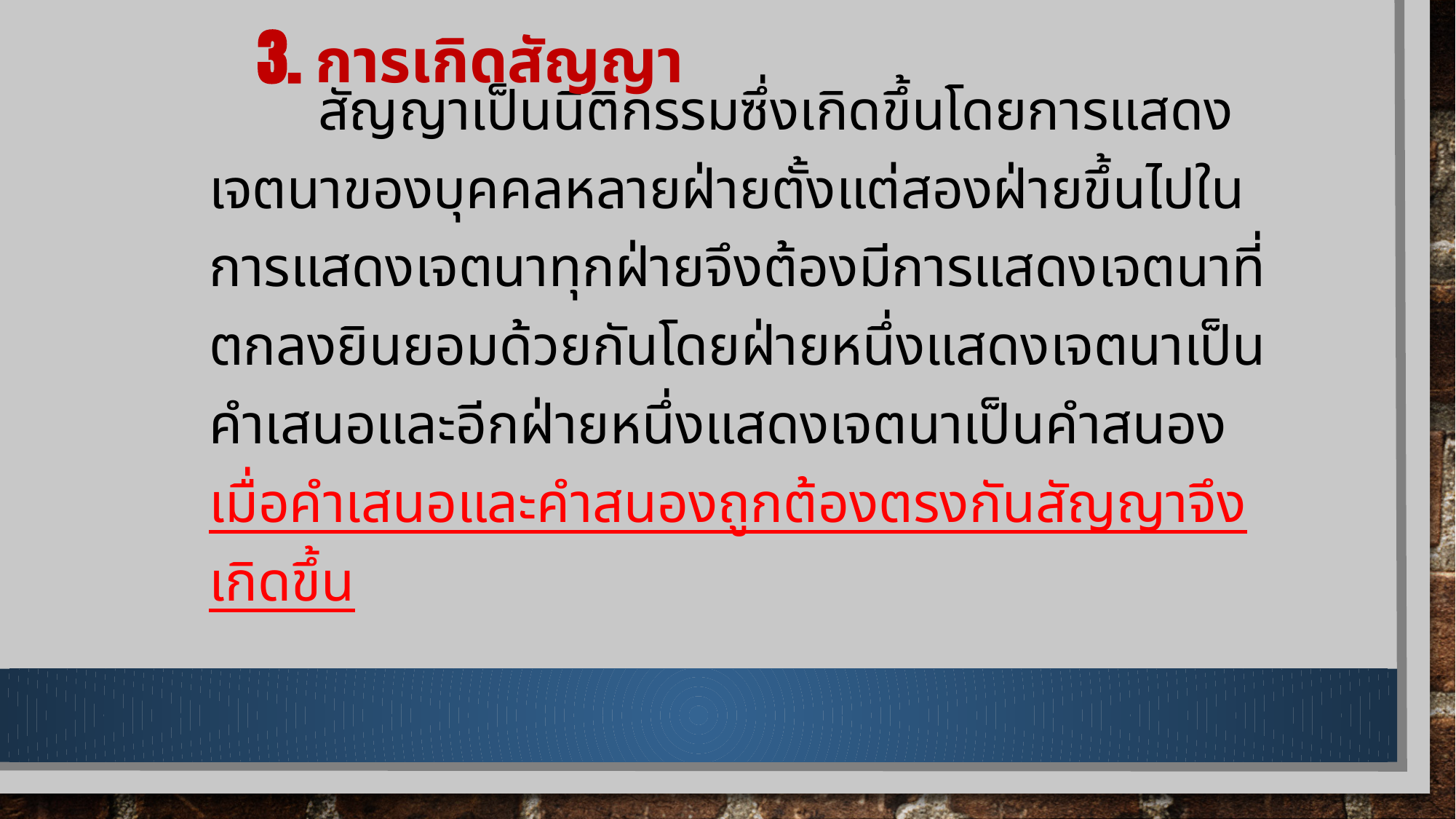

3. การเกิดสัญญา
	สัญญาเป็นนิติกรรมซึ่งเกิดขึ้นโดยการแสดงเจตนาของบุคคลหลายฝ่ายตั้งแต่สองฝ่ายขึ้นไปในการแสดงเจตนาทุกฝ่ายจึงต้องมีการแสดงเจตนาที่ตกลงยินยอมด้วยกันโดยฝ่ายหนึ่งแสดงเจตนาเป็นคําเสนอและอีกฝ่ายหนึ่งแสดงเจตนาเป็นคำสนองเมื่อคำเสนอและคำสนองถูกต้องตรงกันสัญญาจึงเกิดขึ้น